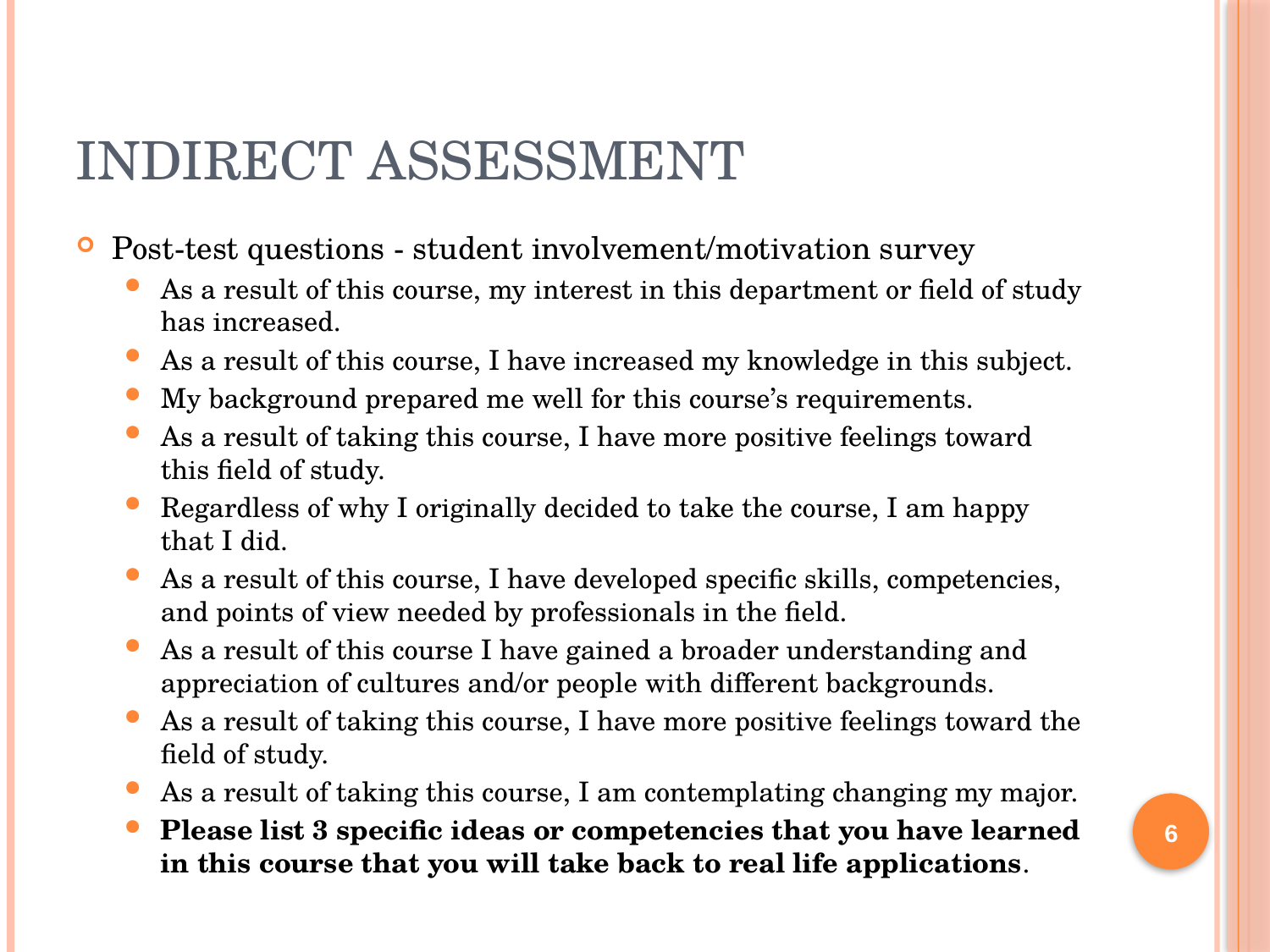

# INDIRECT ASSESSMENT
Post-test questions - student involvement/motivation survey
As a result of this course, my interest in this department or field of study has increased.
As a result of this course, I have increased my knowledge in this subject.
My background prepared me well for this course’s requirements.
As a result of taking this course, I have more positive feelings toward this field of study.
Regardless of why I originally decided to take the course, I am happy that I did.
As a result of this course, I have developed specific skills, competencies, and points of view needed by professionals in the field.
As a result of this course I have gained a broader understanding and appreciation of cultures and/or people with different backgrounds.
As a result of taking this course, I have more positive feelings toward the field of study.
As a result of taking this course, I am contemplating changing my major.
Please list 3 specific ideas or competencies that you have learned in this course that you will take back to real life applications.
6